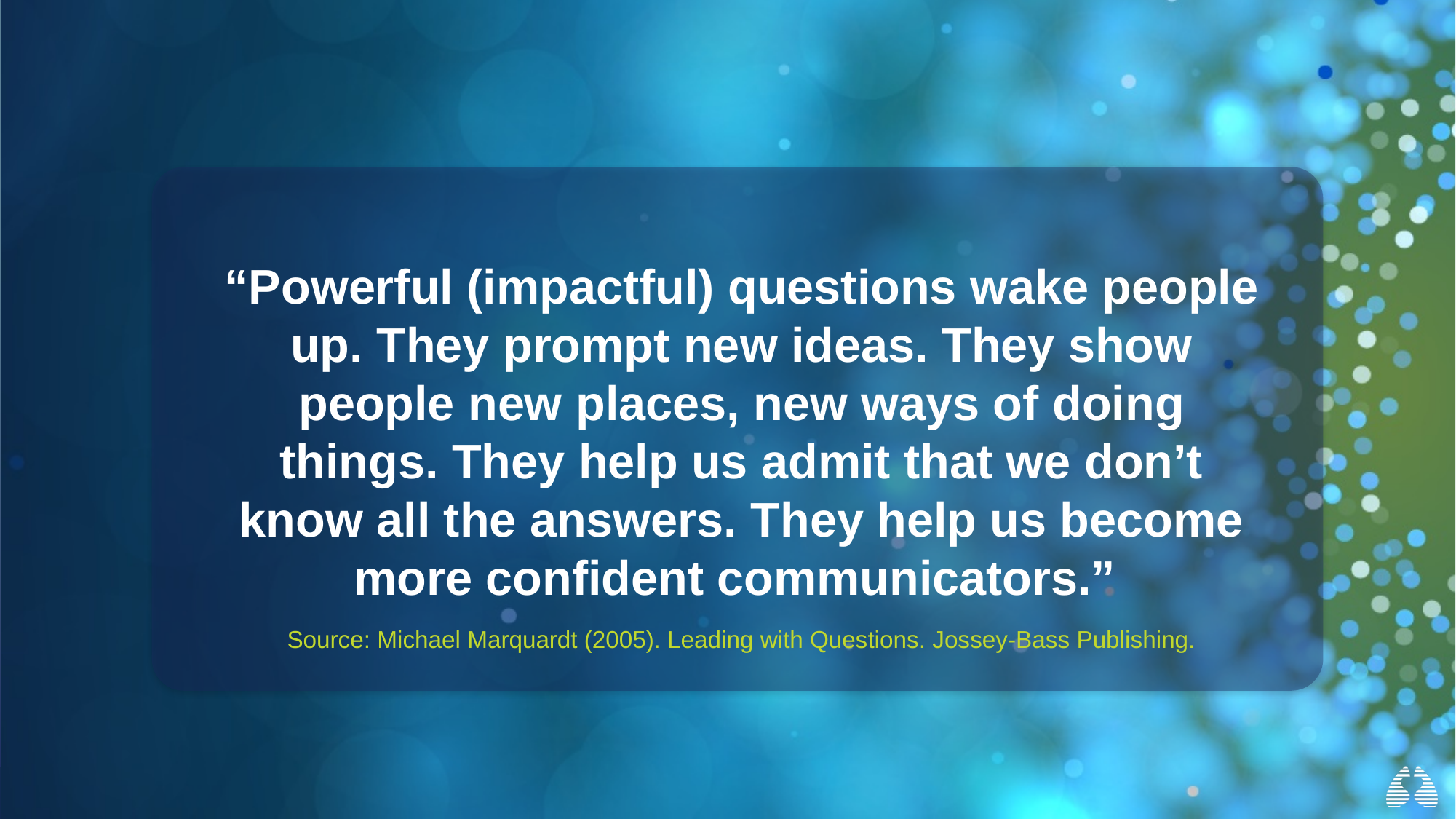

“Powerful (impactful) questions wake people up. They prompt new ideas. They show people new places, new ways of doing things. They help us admit that we don’t know all the answers. They help us become more confident communicators.”

Source: Michael Marquardt (2005). Leading with Questions. Jossey-Bass Publishing.